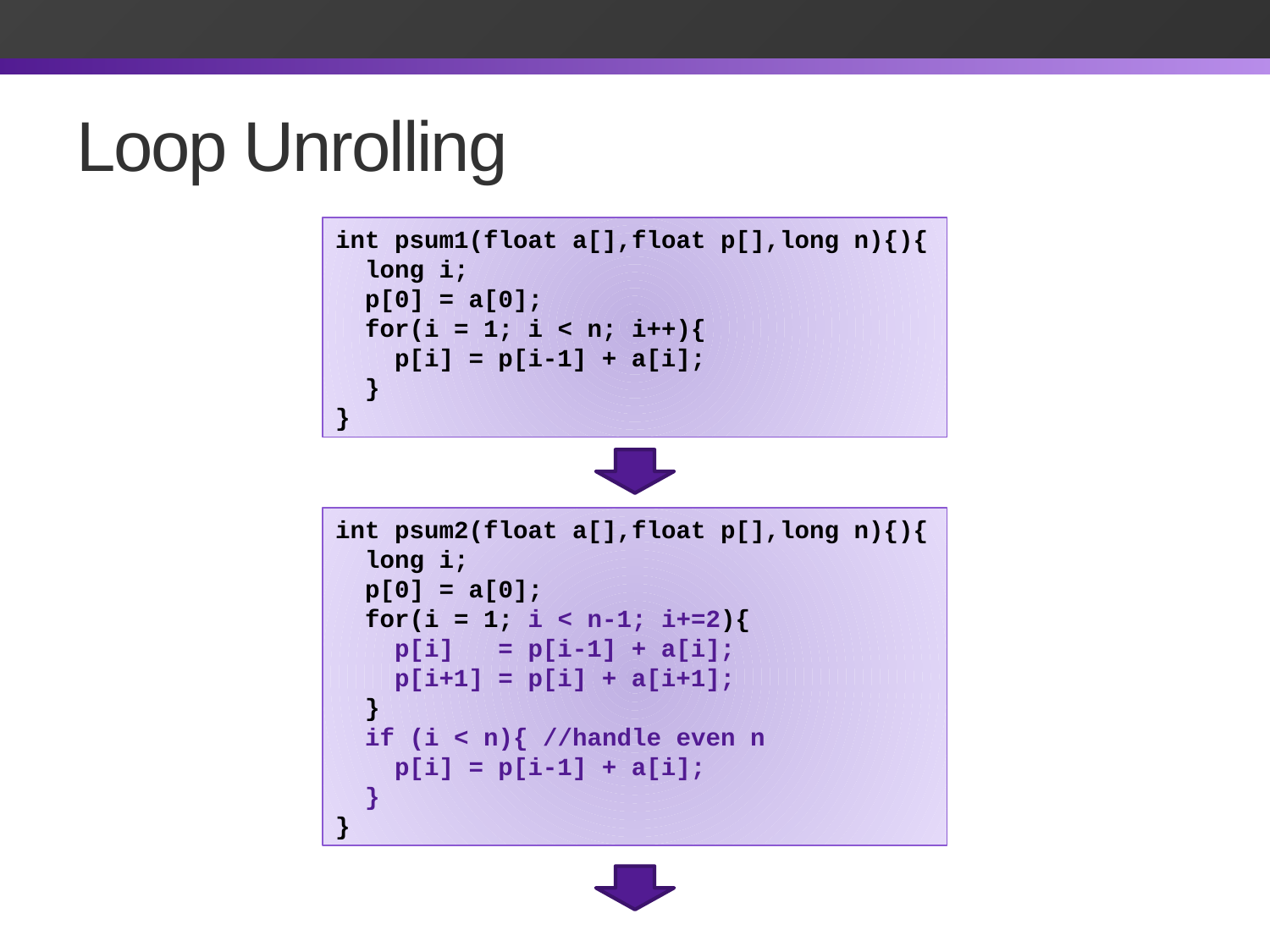

# Loop Unrolling
int psum1(float a[],float p[],long n){){
  long i;
  p[0] = a[0];
  for(i = 1; i < n; i++){
    p[i] = p[i-1] + a[i];
  }
}

int psum2(float a[],float p[],long n){){
  long i;
  p[0] = a[0];
  for(i = 1; i < n-1; i+=2){
    p[i]   = p[i-1] + a[i];
    p[i+1] = p[i] + a[i+1];
  }
  if (i < n){ //handle even n
    p[i] = p[i-1] + a[i];
  }
}